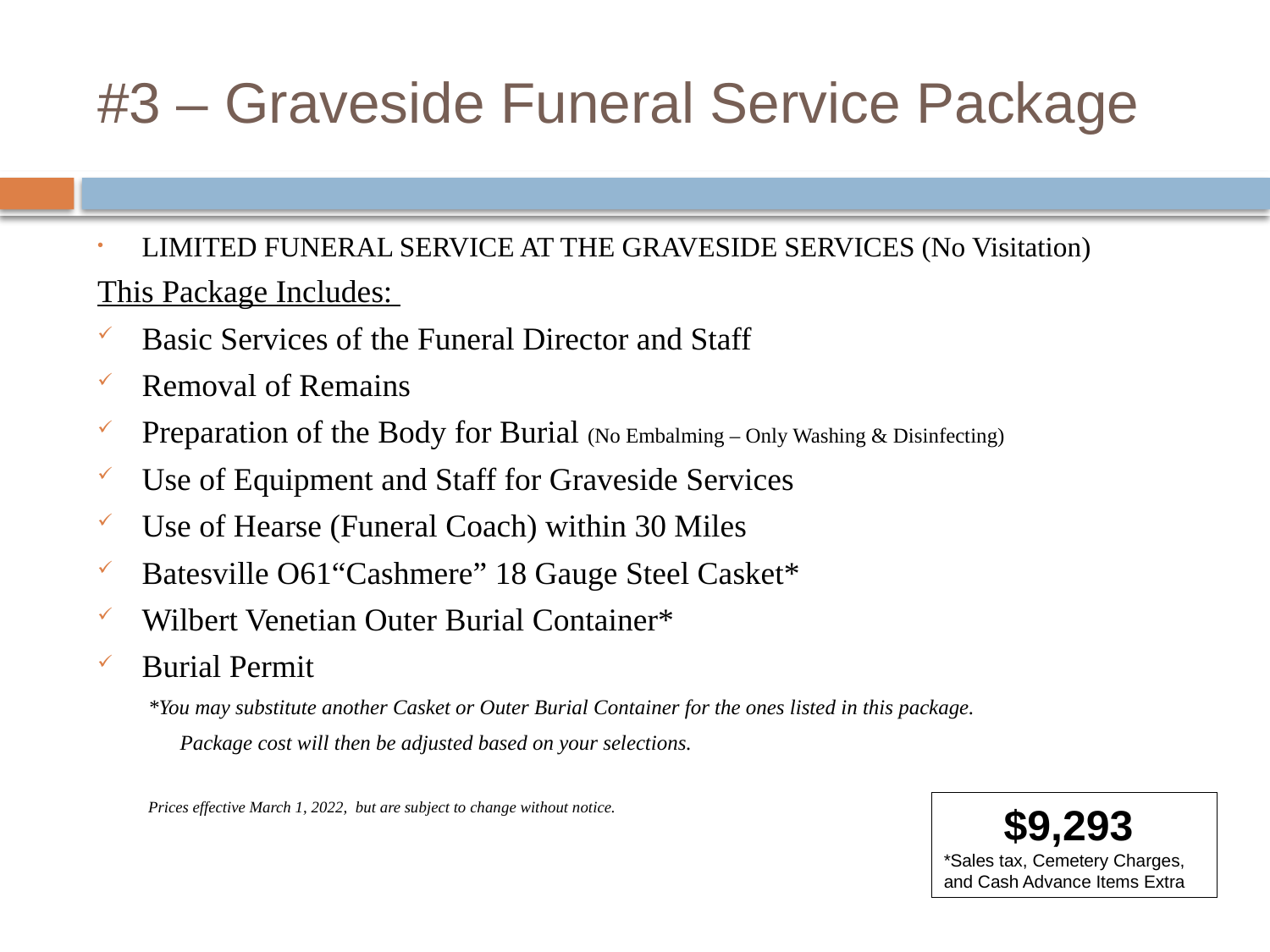

# #3 – Graveside Funeral Service Package
LIMITED FUNERAL SERVICE AT THE GRAVESIDE SERVICES (No Visitation)
This Package Includes:
Basic Services of the Funeral Director and Staff
Removal of Remains
Preparation of the Body for Burial (No Embalming – Only Washing & Disinfecting)
Use of Equipment and Staff for Graveside Services
Use of Hearse (Funeral Coach) within 30 Miles
Batesville O61“Cashmere” 18 Gauge Steel Casket*
Wilbert Venetian Outer Burial Container*
Burial Permit
*You may substitute another Casket or Outer Burial Container for the ones listed in this package.
      Package cost will then be adjusted based on your selections.

Prices effective March 1, 2022,  but are subject to change without notice.
$9,293
*Sales tax, Cemetery Charges,  and Cash Advance Items Extra